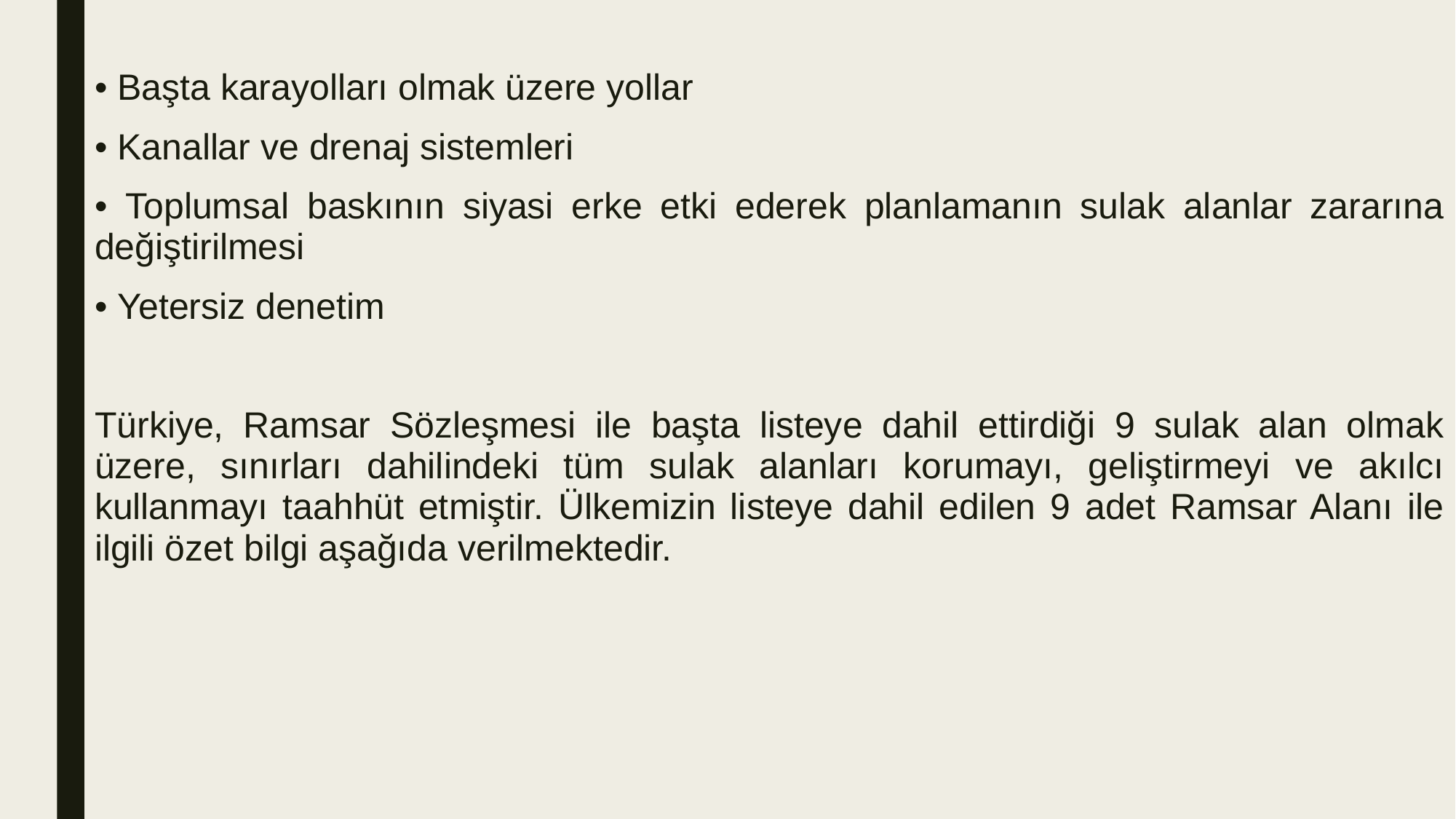

• Başta karayolları olmak üzere yollar
• Kanallar ve drenaj sistemleri
• Toplumsal baskının siyasi erke etki ederek planlamanın sulak alanlar zararına değiştirilmesi
• Yetersiz denetim

Türkiye, Ramsar Sözleşmesi ile başta listeye dahil ettirdiği 9 sulak alan olmak üzere, sınırları dahilindeki tüm sulak alanları korumayı, geliştirmeyi ve akılcı kullanmayı taahhüt etmiştir. Ülkemizin listeye dahil edilen 9 adet Ramsar Alanı ile ilgili özet bilgi aşağıda verilmektedir.